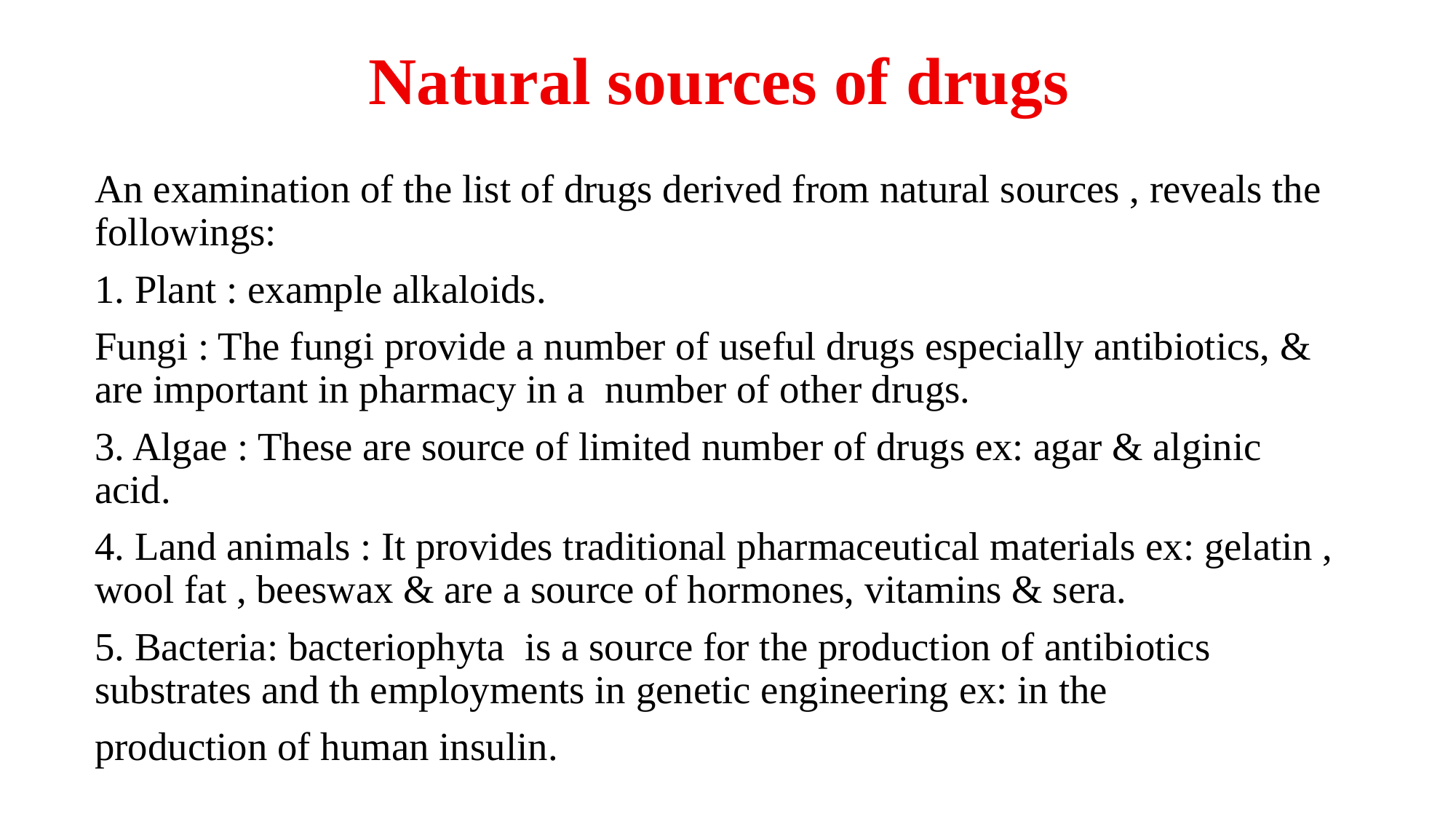

# Natural sources of drugs
An examination of the list of drugs derived from natural sources , reveals the followings:
1. Plant : example alkaloids.
Fungi : The fungi provide a number of useful drugs especially antibiotics, & are important in pharmacy in a  number of other drugs.
3. Algae : These are source of limited number of drugs ex: agar & alginic acid.
4. Land animals : It provides traditional pharmaceutical materials ex: gelatin , wool fat , beeswax & are a source of hormones, vitamins & sera.
5. Bacteria: bacteriophyta  is a source for the production of antibiotics substrates and th employments in genetic engineering ex: in the
production of human insulin.